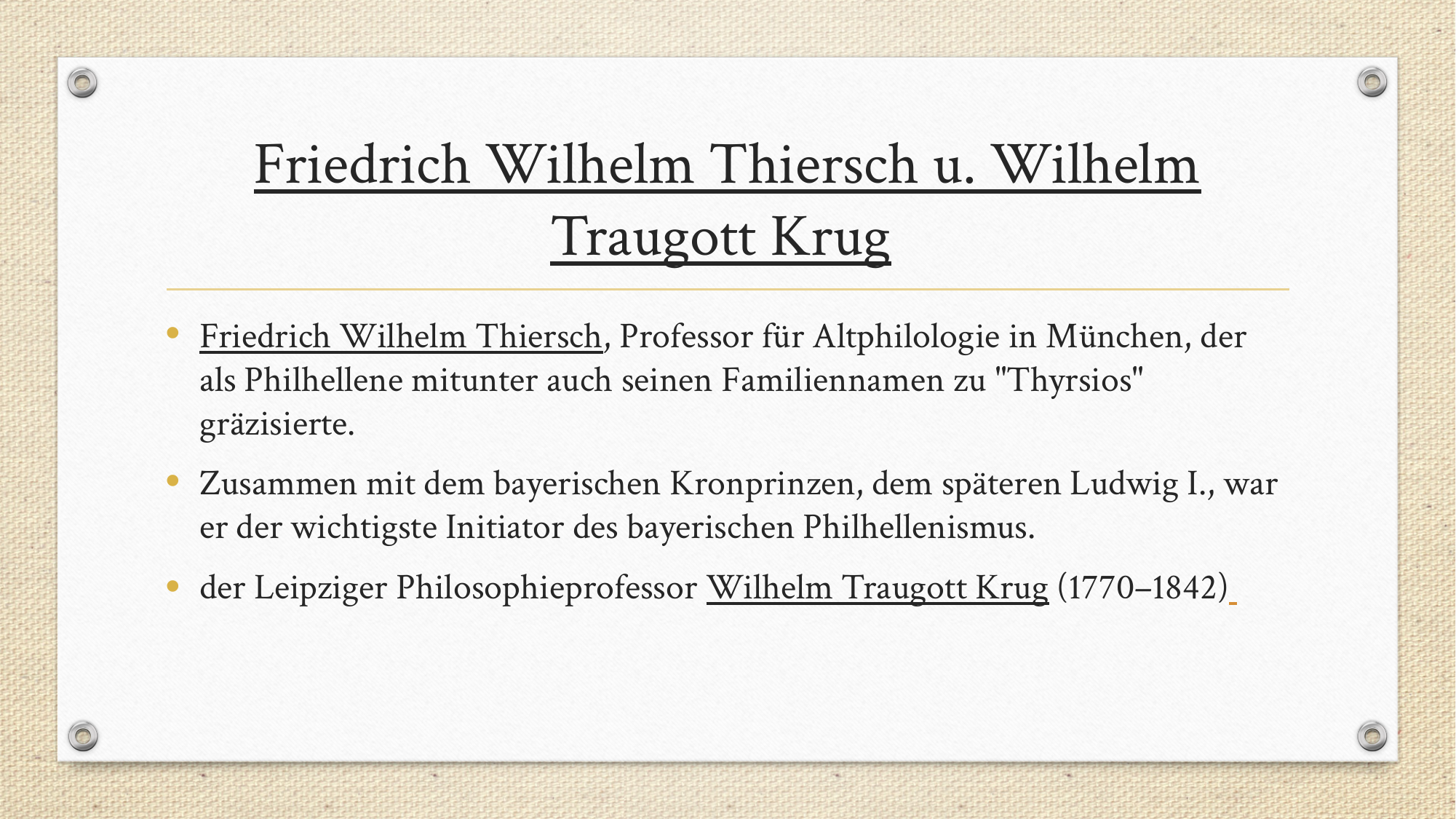

# Friedrich Wilhelm Thiersch u. Wilhelm Traugott Krug
Friedrich Wilhelm Thiersch, Professor für Altphilologie in München, der als Philhellene mitunter auch seinen Familiennamen zu "Thyrsios" gräzisierte.
Zusammen mit dem bayerischen Kronprinzen, dem späteren Ludwig I., war er der wichtigste Initiator des bayerischen Philhellenismus.
der Leipziger Philosophieprofessor Wilhelm Traugott Krug (1770–1842)